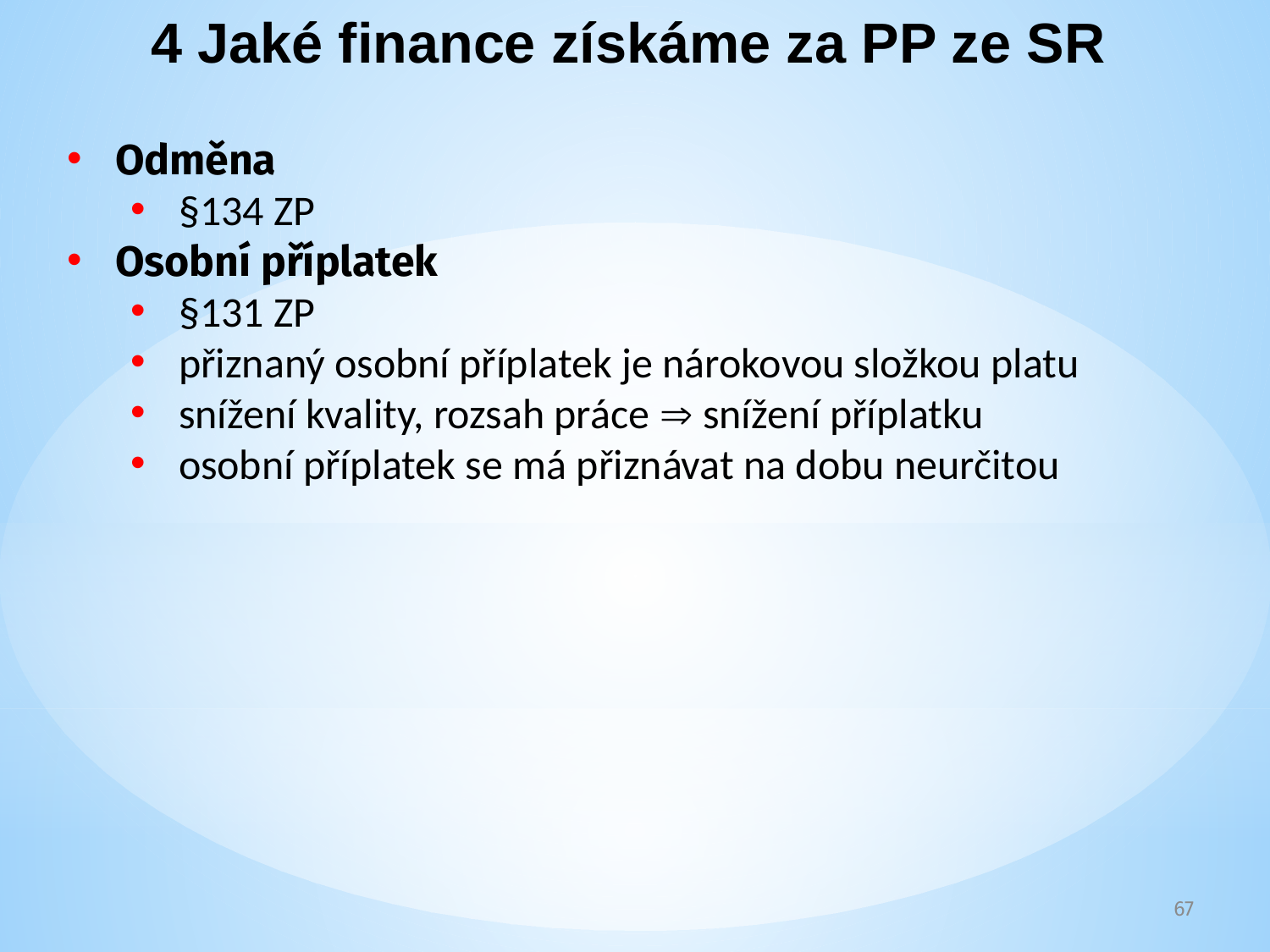

4 Jaké finance získáme za PP ze SR
Odměna
§134 ZP
Osobní příplatek
§131 ZP
přiznaný osobní příplatek je nárokovou složkou platu
snížení kvality, rozsah práce ⇒ snížení příplatku
osobní příplatek se má přiznávat na dobu neurčitou

67